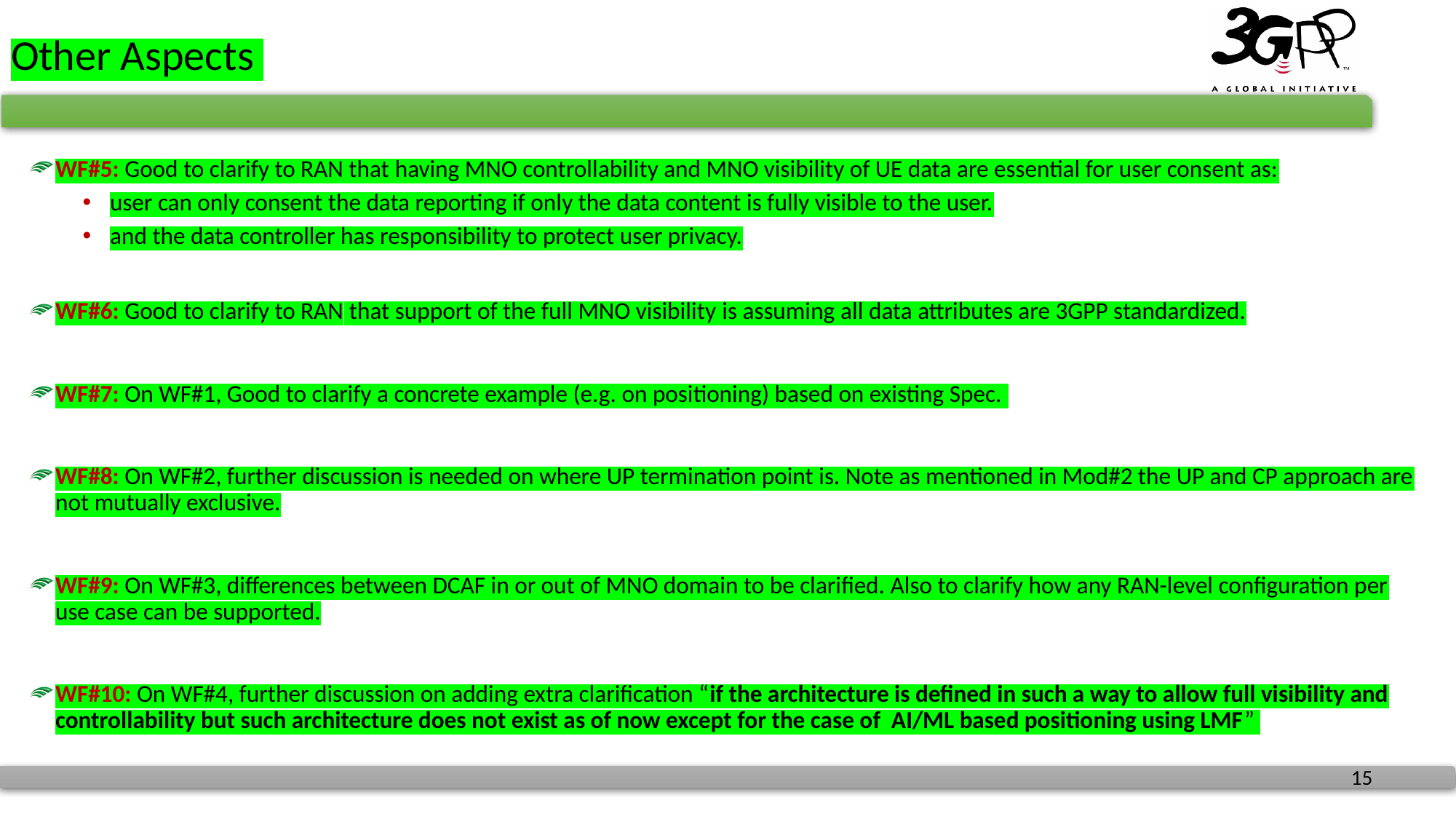

# Other Aspects
WF#5: Good to clarify to RAN that having MNO controllability and MNO visibility of UE data are essential for user consent as:
user can only consent the data reporting if only the data content is fully visible to the user.
and the data controller has responsibility to protect user privacy.

WF#6: Good to clarify to RAN that support of the full MNO visibility is assuming all data attributes are 3GPP standardized.

WF#7: On WF#1, Good to clarify a concrete example (e.g. on positioning) based on existing Spec.

WF#8: On WF#2, further discussion is needed on where UP termination point is. Note as mentioned in Mod#2 the UP and CP approach are not mutually exclusive.

WF#9: On WF#3, differences between DCAF in or out of MNO domain to be clarified. Also to clarify how any RAN-level configuration per use case can be supported.

WF#10: On WF#4, further discussion on adding extra clarification “if the architecture is defined in such a way to allow full visibility and controllability but such architecture does not exist as of now except for the case of  AI/ML based positioning using LMF”